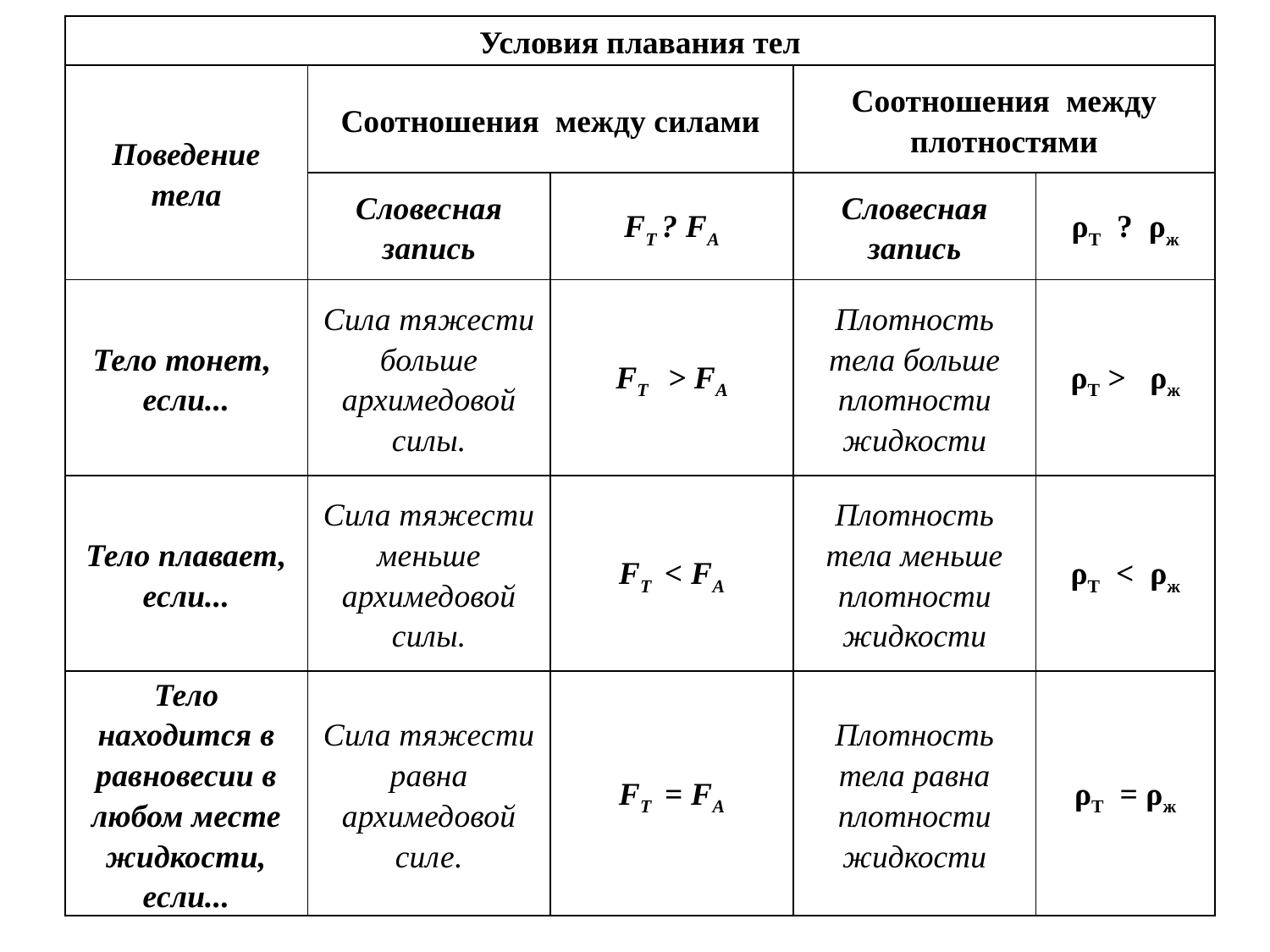

| Условия плавания тел |  |  |  |  |
| --- | --- | --- | --- | --- |
| Поведение тела | Соотношения между силами |  | Соотношения между плотностями |  |
|  | Словесная запись | FT ? FA | Словесная запись | ρТ ? ρж |
| Тело тонет, если... | Сила тяжести больше архимедовой силы. | FT > FA | Плотность тела больше плотности жидкости | ρТ > ρж |
| Тело плавает, если... | Сила тяжести меньше архимедовой силы. | FT < FA | Плотность тела меньше плотности жидкости | ρТ < ρж |
| Тело находится в равновесии в любом месте жидкости, если... | Сила тяжести равна архимедовой силе. | FT = FA | Плотность тела равна плотности жидкости | ρТ = ρж |